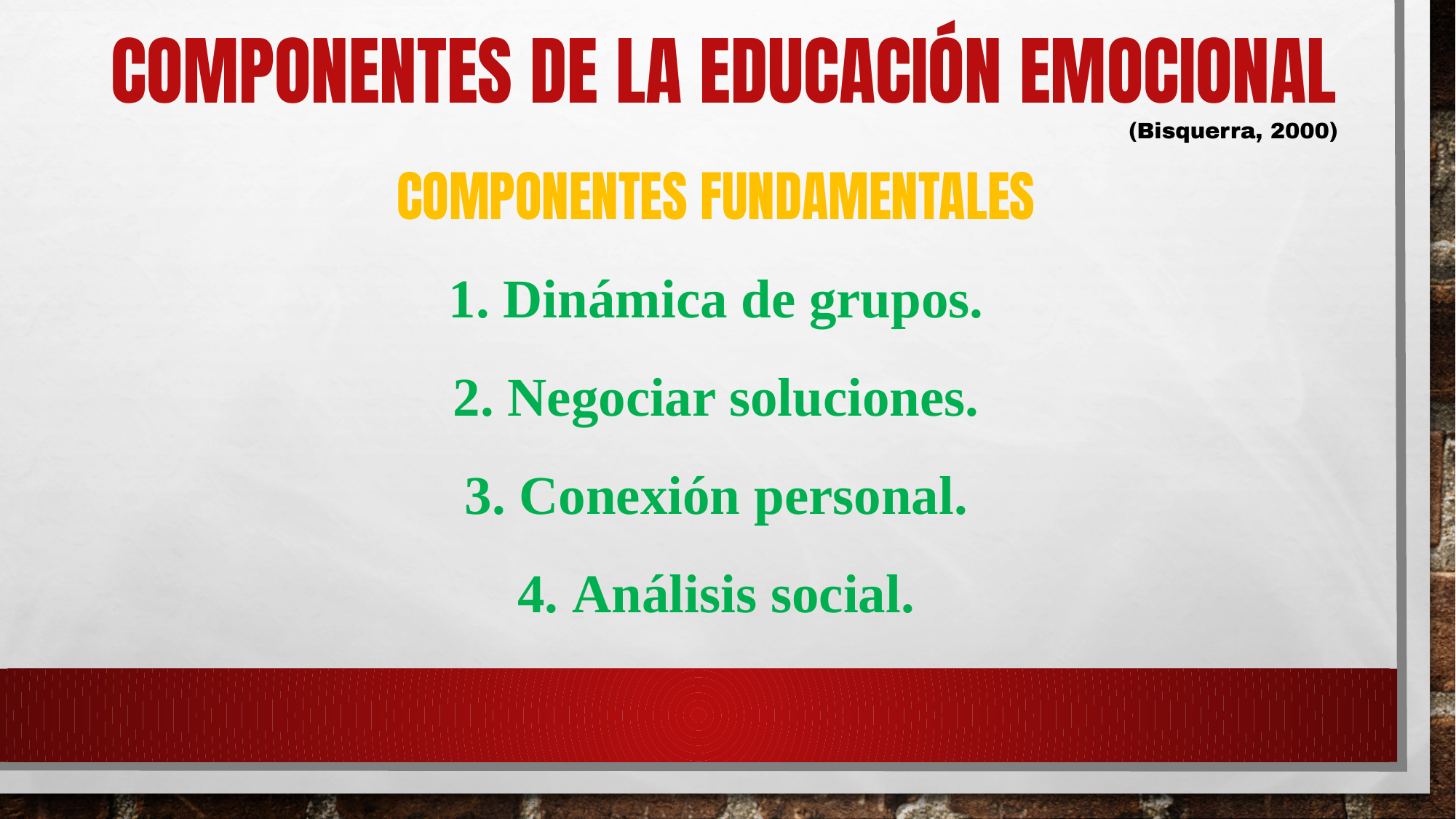

# COMPONENTES de la educación emocional (Bisquerra, 2000)
COMPONENTES FUNDAMENTALES
1. Dinámica de grupos.
2. Negociar soluciones.
3. Conexión personal.
4. Análisis social.